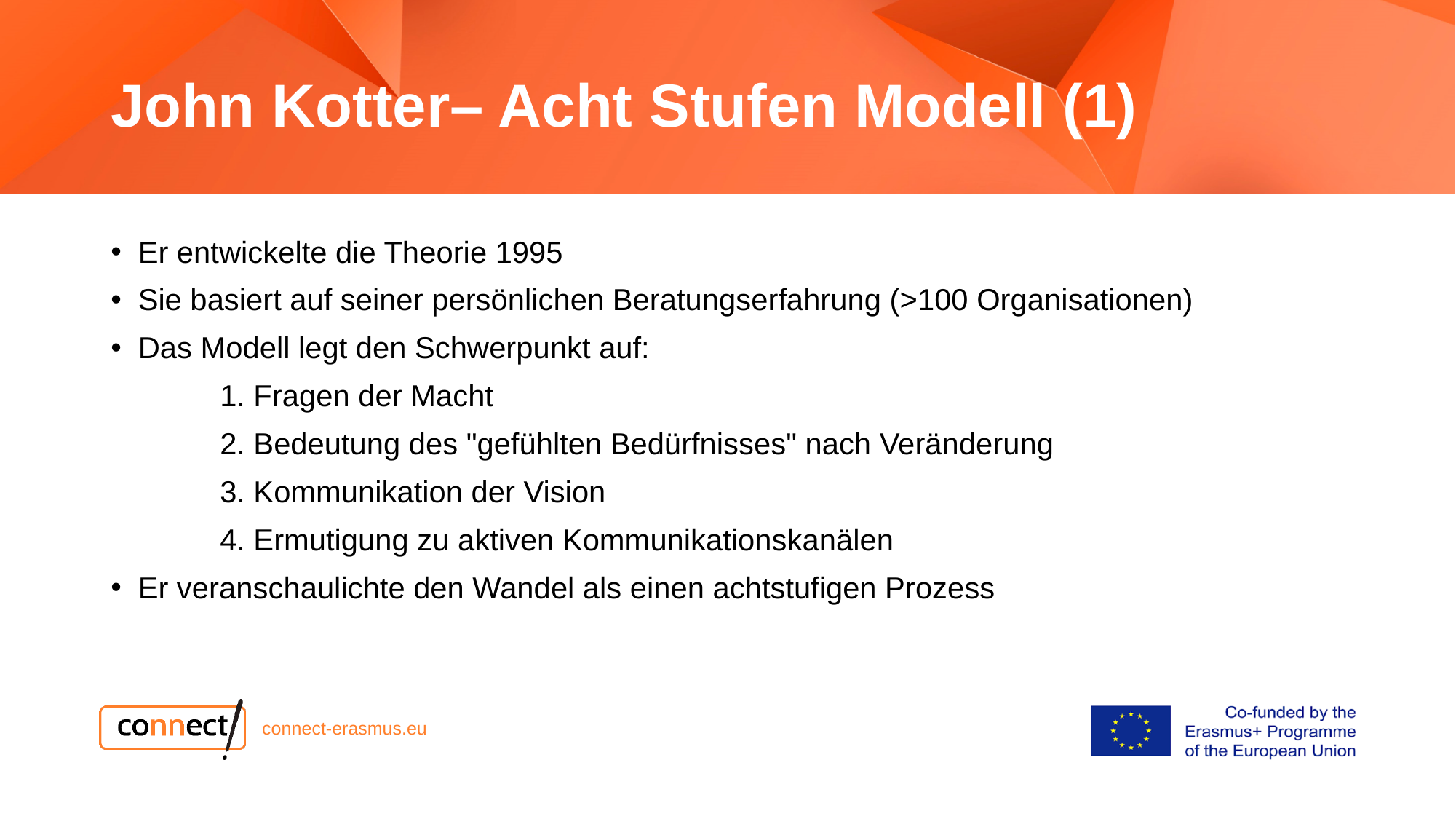

# John Kotter– Acht Stufen Modell (1)
Er entwickelte die Theorie 1995
Sie basiert auf seiner persönlichen Beratungserfahrung (>100 Organisationen)
Das Modell legt den Schwerpunkt auf:
	1. Fragen der Macht
	2. Bedeutung des "gefühlten Bedürfnisses" nach Veränderung
	3. Kommunikation der Vision
	4. Ermutigung zu aktiven Kommunikationskanälen
Er veranschaulichte den Wandel als einen achtstufigen Prozess

connect-erasmus.eu